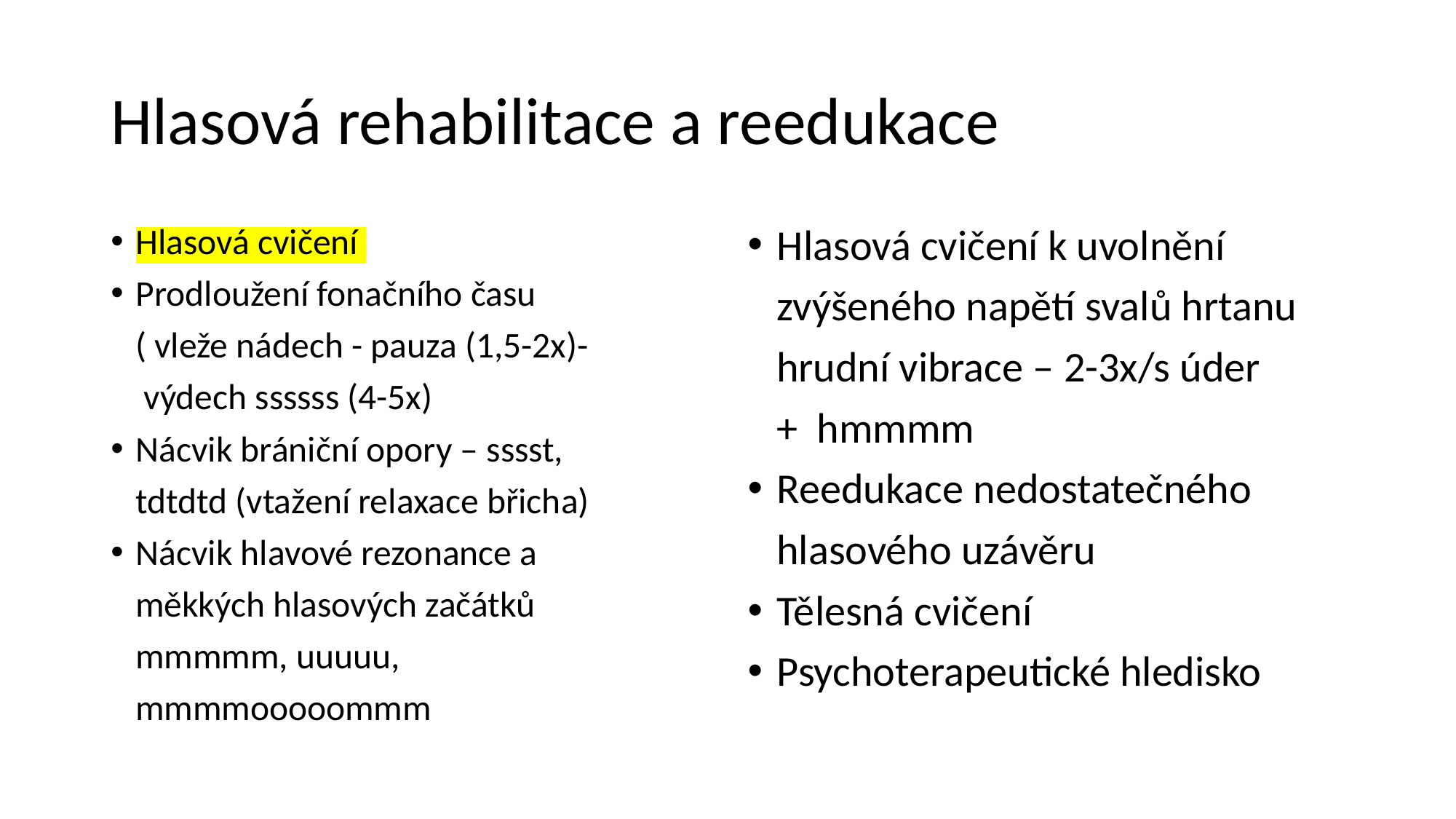

# Hlasová rehabilitace a reedukace
Hlasová cvičení
Prodloužení fonačního času
   ( vleže nádech - pauza (1,5-2x)-
    výdech ssssss (4-5x)
Nácvik brániční opory – sssst,
   tdtdtd (vtažení relaxace břicha)
Nácvik hlavové rezonance a
   měkkých hlasových začátků
   mmmmm, uuuuu,
   mmmmooooommm
Hlasová cvičení k uvolnění
   zvýšeného napětí svalů hrtanu
   hrudní vibrace – 2-3x/s úder
   +  hmmmm
Reedukace nedostatečného
   hlasového uzávěru
Tělesná cvičení
Psychoterapeutické hledisko